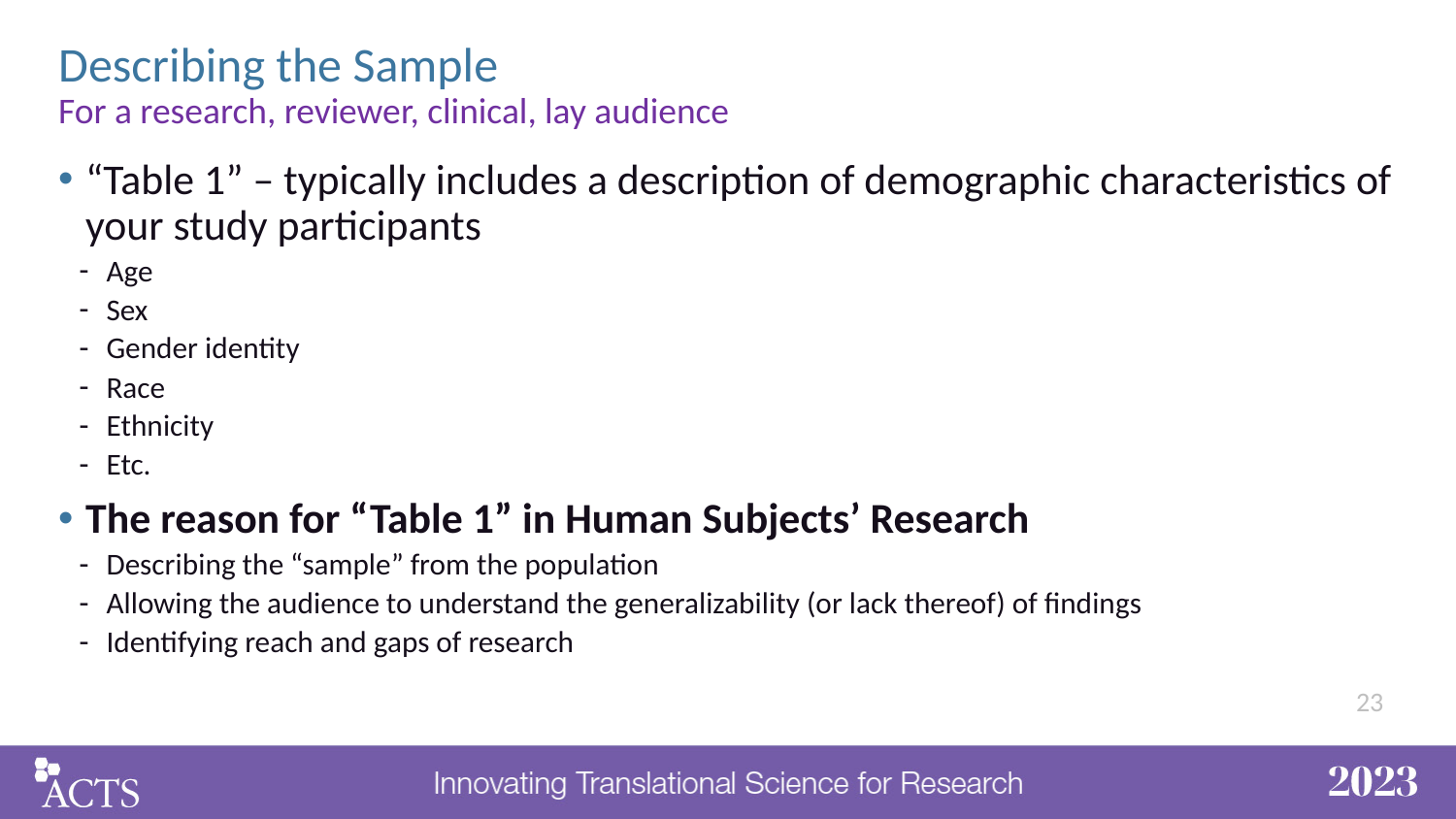

# Describing the Sample For a research, reviewer, clinical, lay audience
“Table 1” – typically includes a description of demographic characteristics of your study participants
Age
Sex
Gender identity
Race
Ethnicity
Etc.
The reason for “Table 1” in Human Subjects’ Research
Describing the “sample” from the population
Allowing the audience to understand the generalizability (or lack thereof) of findings
Identifying reach and gaps of research